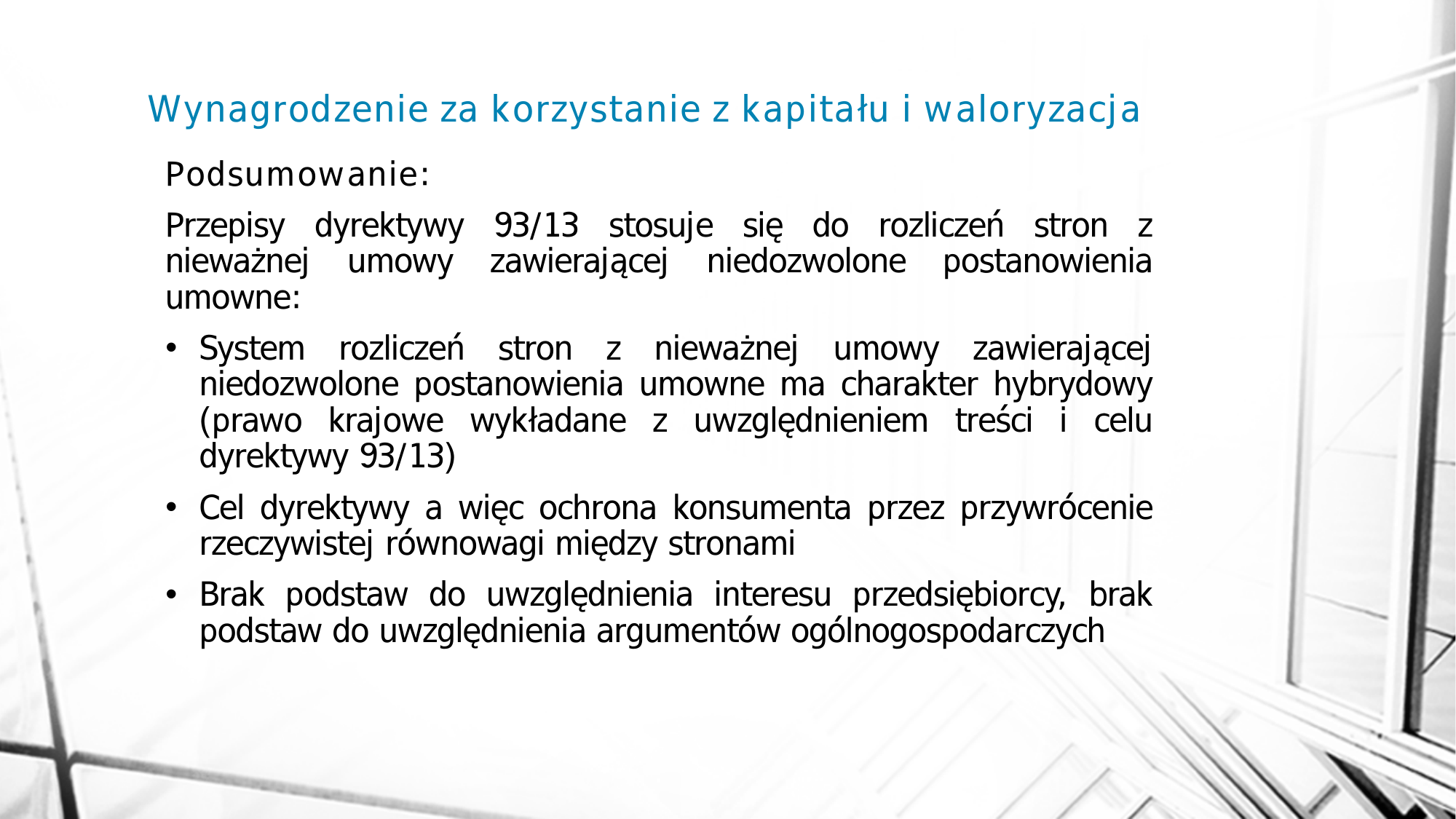

# Wynagrodzenie za korzystanie z kapitału i waloryzacja
Podsumowanie:
Przepisy dyrektywy 93/13 stosuje się do rozliczeń stron z nieważnej umowy zawierającej niedozwolone postanowienia umowne:
System rozliczeń stron z nieważnej umowy zawierającej niedozwolone postanowienia umowne ma charakter hybrydowy (prawo krajowe wykładane z uwzględnieniem treści i celu dyrektywy 93/13)
Cel dyrektywy a więc ochrona konsumenta przez przywrócenie rzeczywistej równowagi między stronami
Brak podstaw do uwzględnienia interesu przedsiębiorcy, brak podstaw do uwzględnienia argumentów ogólnogospodarczych